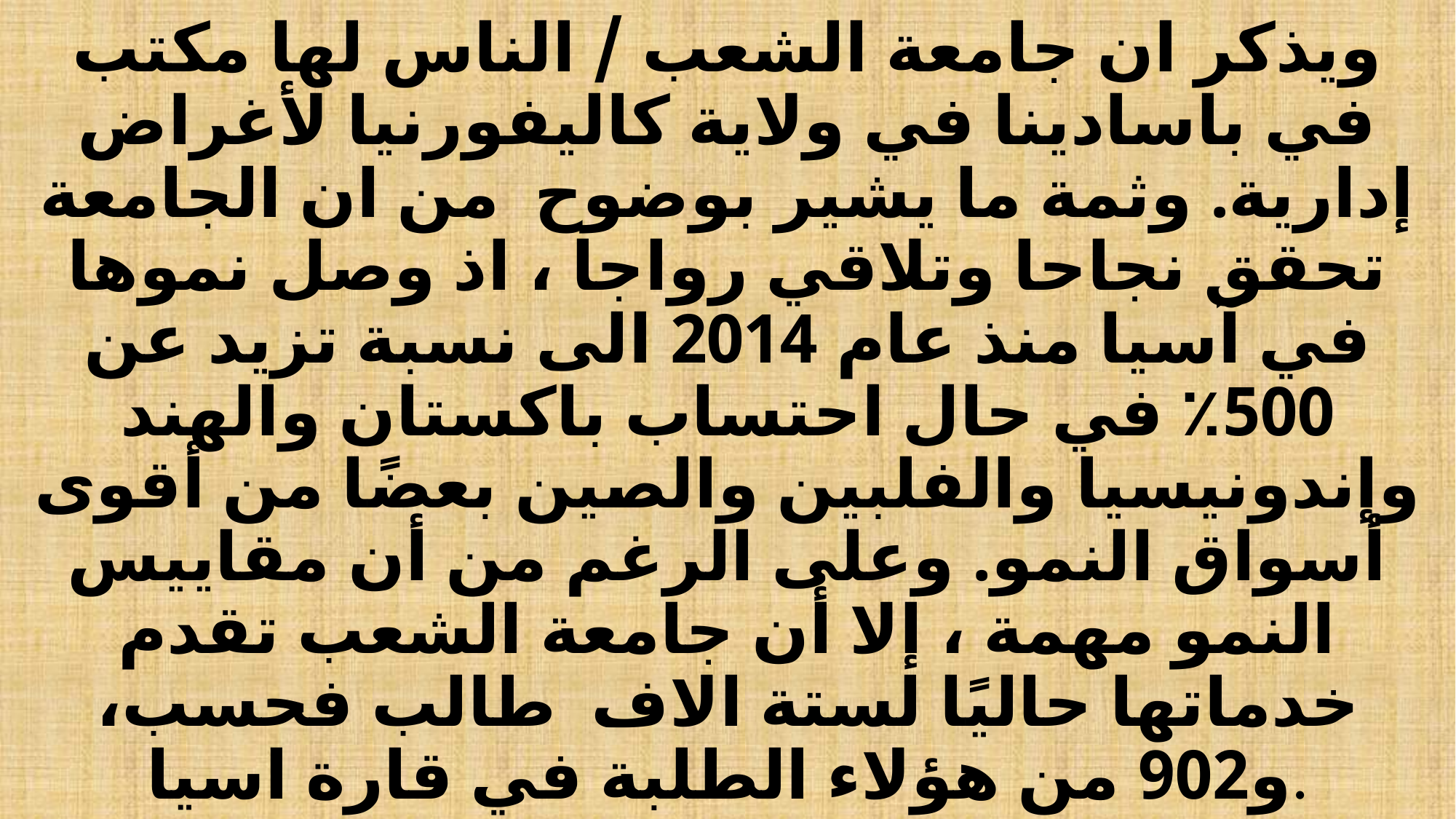

# ويذكر ان جامعة الشعب / الناس لها مكتب في باسادينا في ولاية كاليفورنيا لأغراض إدارية. وثمة ما يشير بوضوح  من ان الجامعة تحقق نجاحا وتلاقي رواجا ، اذ وصل نموها في آسيا منذ عام 2014 الى نسبة تزيد عن 500٪ في حال احتساب باكستان والهند وإندونيسيا والفلبين والصين بعضًا من أقوى أسواق النمو. وعلى الرغم من أن مقاييس النمو مهمة ، إلا أن جامعة الشعب تقدم خدماتها حاليًا لستة الاف  طالب فحسب، و902 من هؤلاء الطلبة في قارة اسيا.